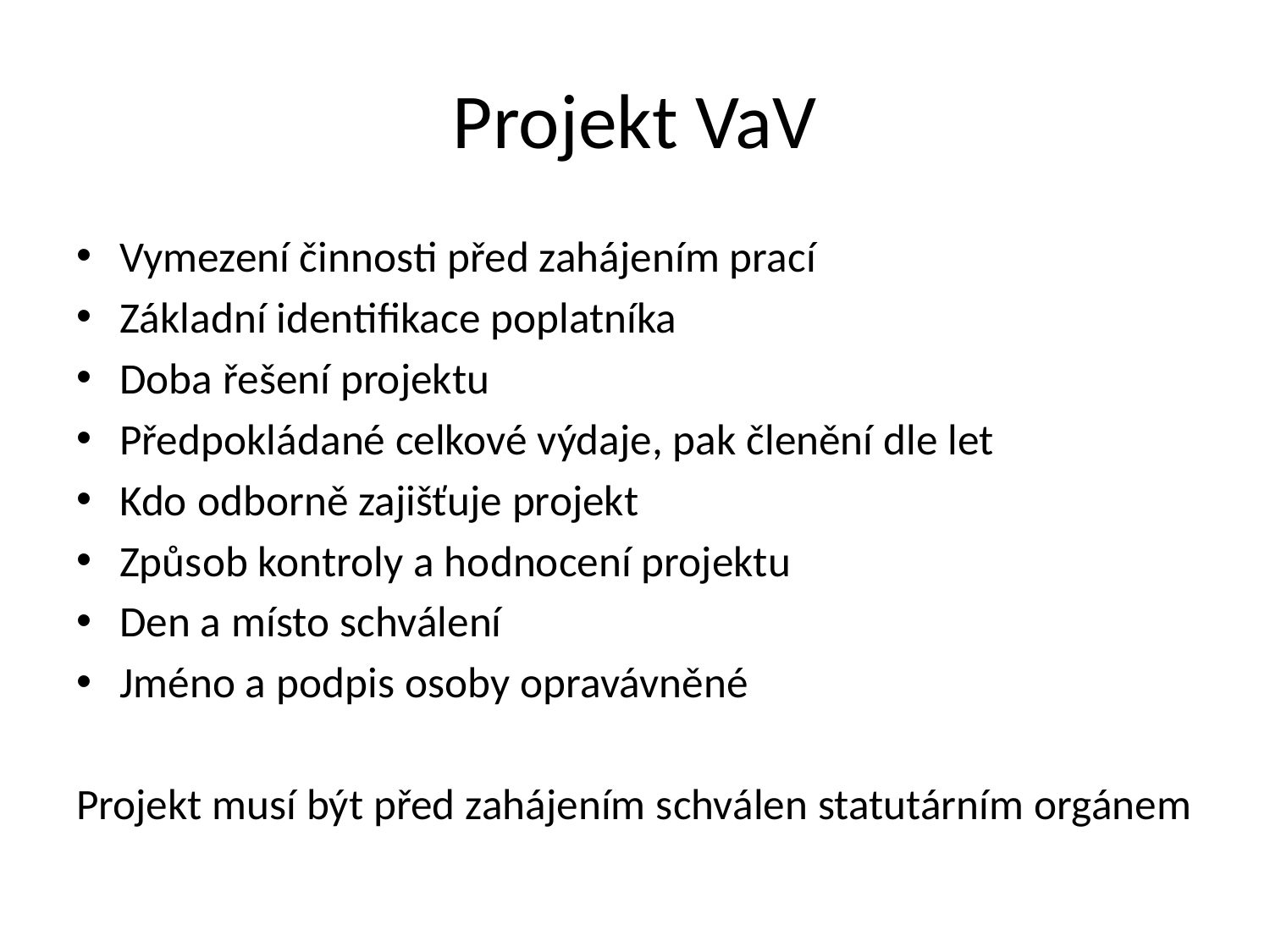

# Projekt VaV
Vymezení činnosti před zahájením prací
Základní identifikace poplatníka
Doba řešení projektu
Předpokládané celkové výdaje, pak členění dle let
Kdo odborně zajišťuje projekt
Způsob kontroly a hodnocení projektu
Den a místo schválení
Jméno a podpis osoby opravávněné

Projekt musí být před zahájením schválen statutárním orgánem